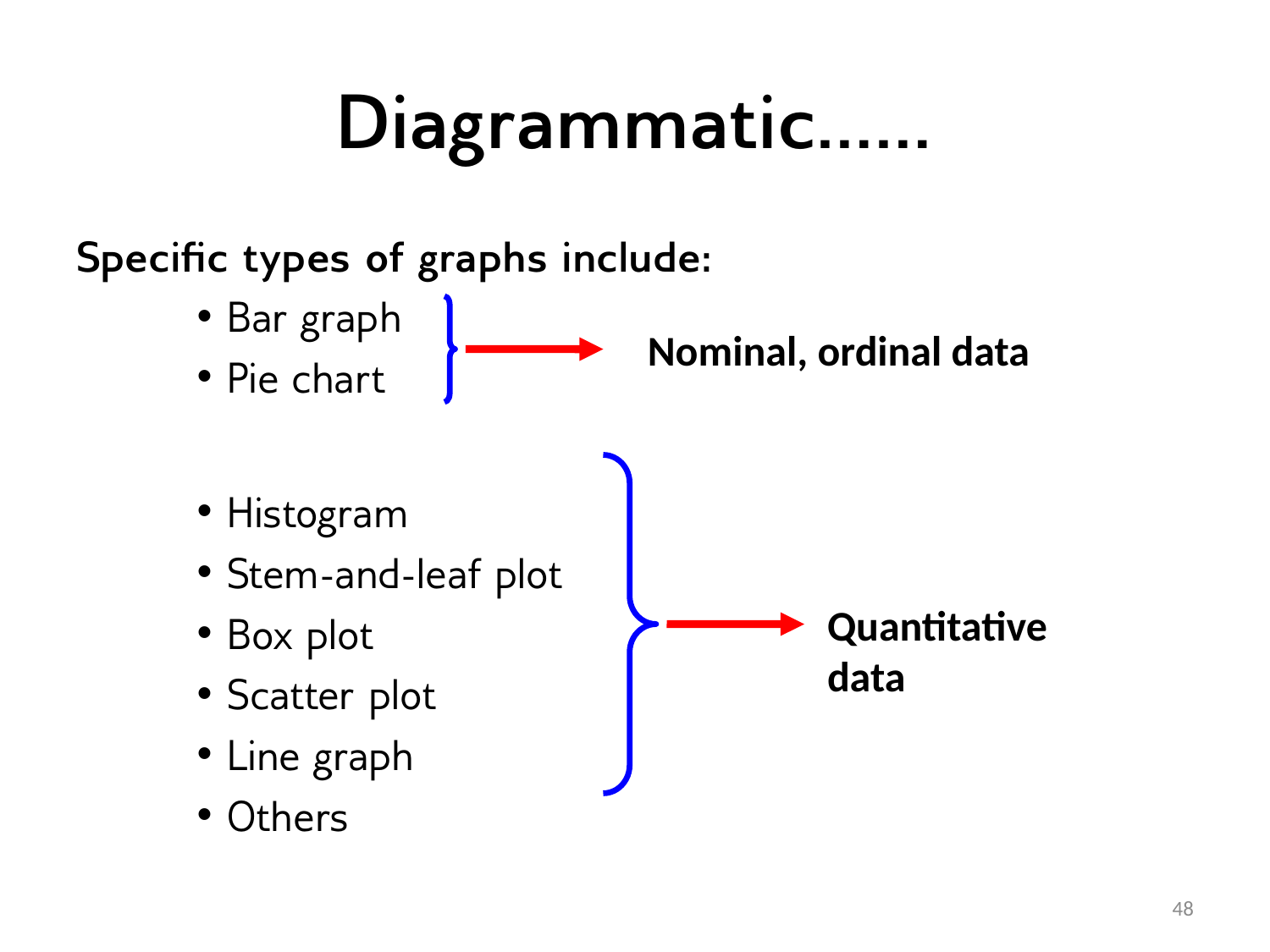

# Diagrammatic……
Specific types of graphs include:
Bar graph
Pie chart

Histogram
Stem-and-leaf plot
Box plot
Scatter plot
Line graph
Others

Nominal, ordinal data

Quantitative data

48